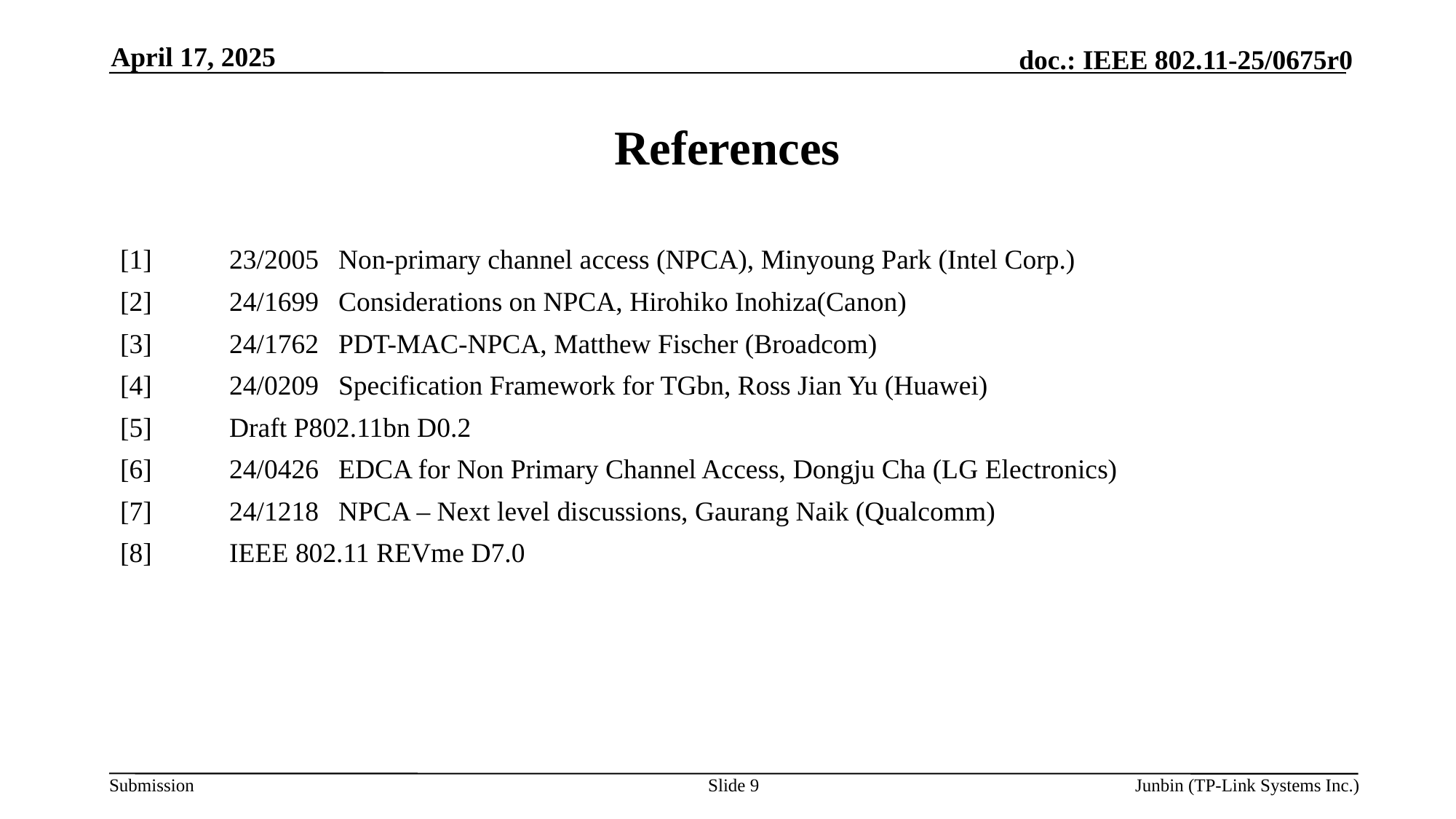

April 17, 2025
# References
[1]	23/2005	Non-primary channel access (NPCA), Minyoung Park (Intel Corp.)
[2]	24/1699	Considerations on NPCA, Hirohiko Inohiza(Canon)
[3]	24/1762	PDT-MAC-NPCA, Matthew Fischer (Broadcom)
[4]	24/0209	Specification Framework for TGbn, Ross Jian Yu (Huawei)
[5]	Draft P802.11bn D0.2
[6]	24/0426	EDCA for Non Primary Channel Access, Dongju Cha (LG Electronics)
[7]	24/1218	NPCA – Next level discussions, Gaurang Naik (Qualcomm)
[8]	IEEE 802.11 REVme D7.0

Slide 9
Junbin (TP-Link Systems Inc.)